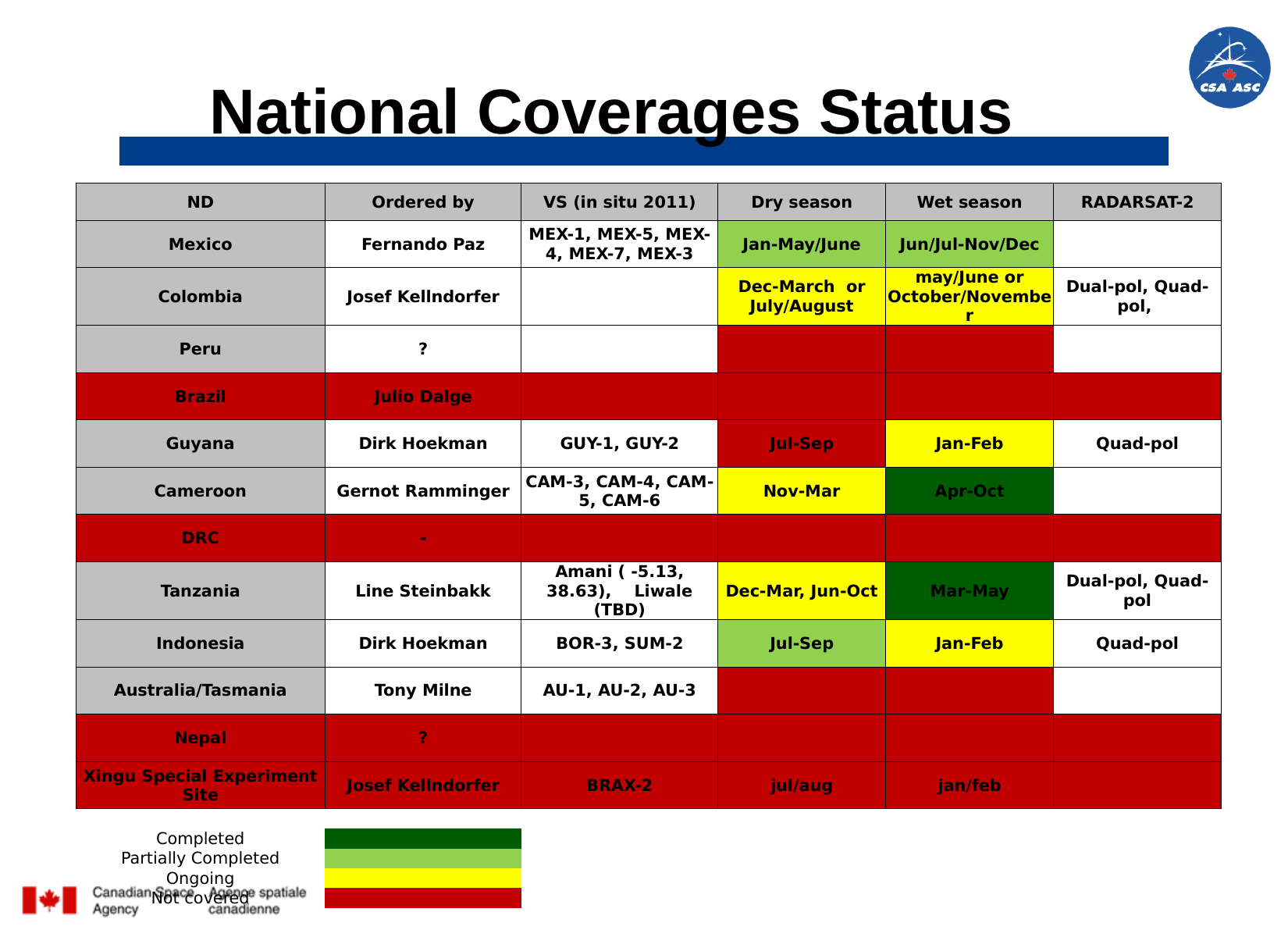

# National Coverages Status
| ND | Ordered by | VS (in situ 2011) | Dry season | Wet season | RADARSAT-2 |
| --- | --- | --- | --- | --- | --- |
| Mexico | Fernando Paz | MEX-1, MEX-5, MEX-4, MEX-7, MEX-3 | Jan-May/June | Jun/Jul-Nov/Dec |  |
| Colombia | Josef Kellndorfer |  | Dec-March or July/August | may/June or October/November | Dual-pol, Quad-pol, |
| Peru | ? |  |  |  |  |
| Brazil | Julio Dalge |  |  |  |  |
| Guyana | Dirk Hoekman | GUY-1, GUY-2 | Jul-Sep | Jan-Feb | Quad-pol |
| Cameroon | Gernot Ramminger | CAM-3, CAM-4, CAM-5, CAM-6 | Nov-Mar | Apr-Oct |  |
| DRC | - |  |  |  |  |
| Tanzania | Line Steinbakk | Amani ( -5.13, 38.63), Liwale (TBD) | Dec-Mar, Jun-Oct | Mar-May | Dual-pol, Quad-pol |
| Indonesia | Dirk Hoekman | BOR-3, SUM-2 | Jul-Sep | Jan-Feb | Quad-pol |
| Australia/Tasmania | Tony Milne | AU-1, AU-2, AU-3 |  |  |  |
| Nepal | ? |  |  |  |  |
| Xingu Special Experiment Site | Josef Kellndorfer | BRAX-2 | jul/aug | jan/feb |  |
|  |  |  |  |  |  |
| Completed |  |  |  |  |  |
| Partially Completed |  |  |  |  |  |
| Ongoing |  |  |  |  |  |
| Not covered |  |  |  |  |  |